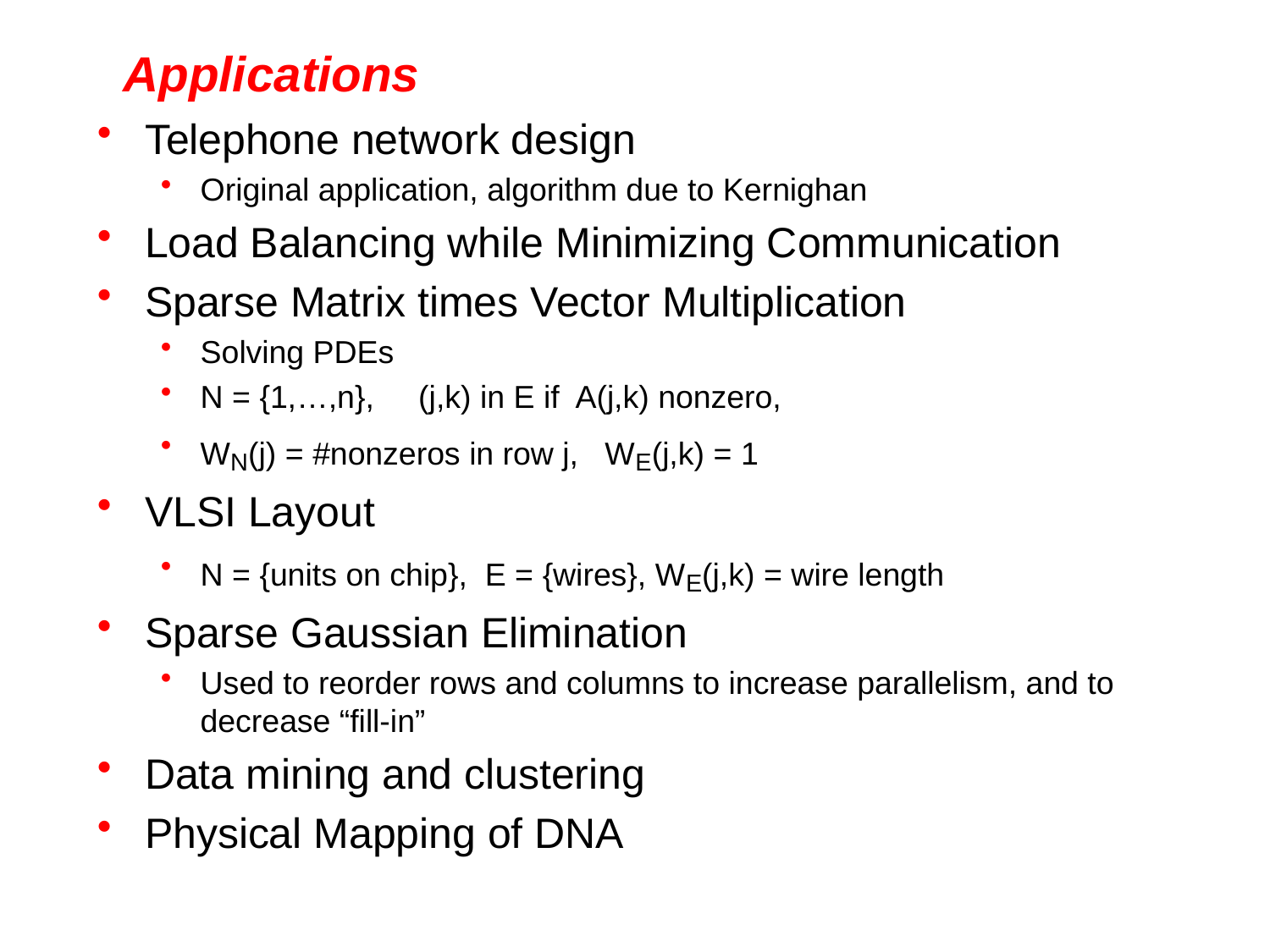

# Applications
Telephone network design
Original application, algorithm due to Kernighan
Load Balancing while Minimizing Communication
Sparse Matrix times Vector Multiplication
Solving PDEs
N = {1,…,n},     (j,k) in E if  A(j,k) nonzero,
WN(j) = #nonzeros in row j,   WE(j,k) = 1
VLSI Layout
N = {units on chip},  E = {wires}, WE(j,k) = wire length
Sparse Gaussian Elimination
Used to reorder rows and columns to increase parallelism, and to decrease “fill-in”
Data mining and clustering
Physical Mapping of DNA